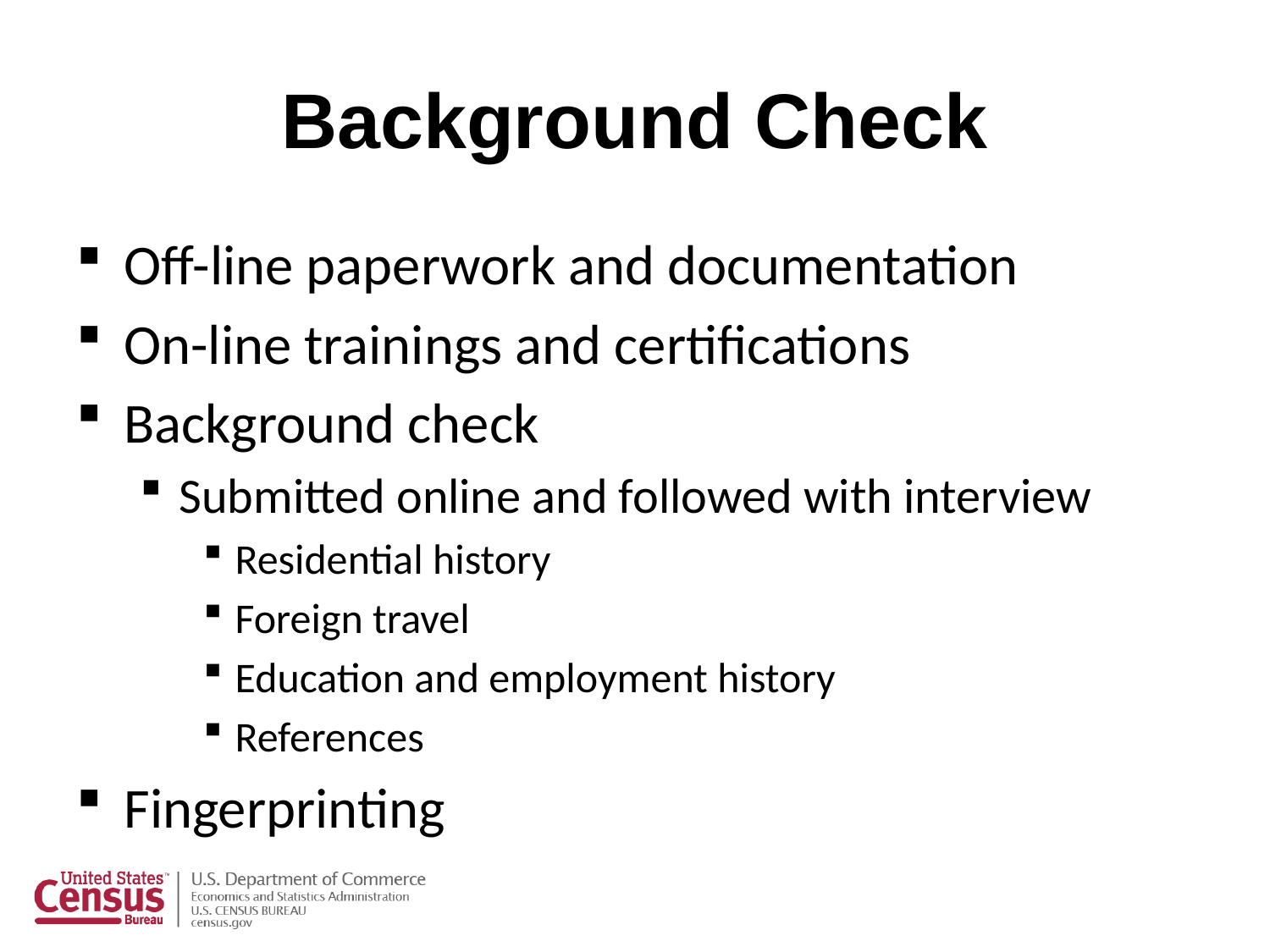

# Background Check
Off-line paperwork and documentation
On-line trainings and certifications
Background check
Submitted online and followed with interview
Residential history
Foreign travel
Education and employment history
References
Fingerprinting